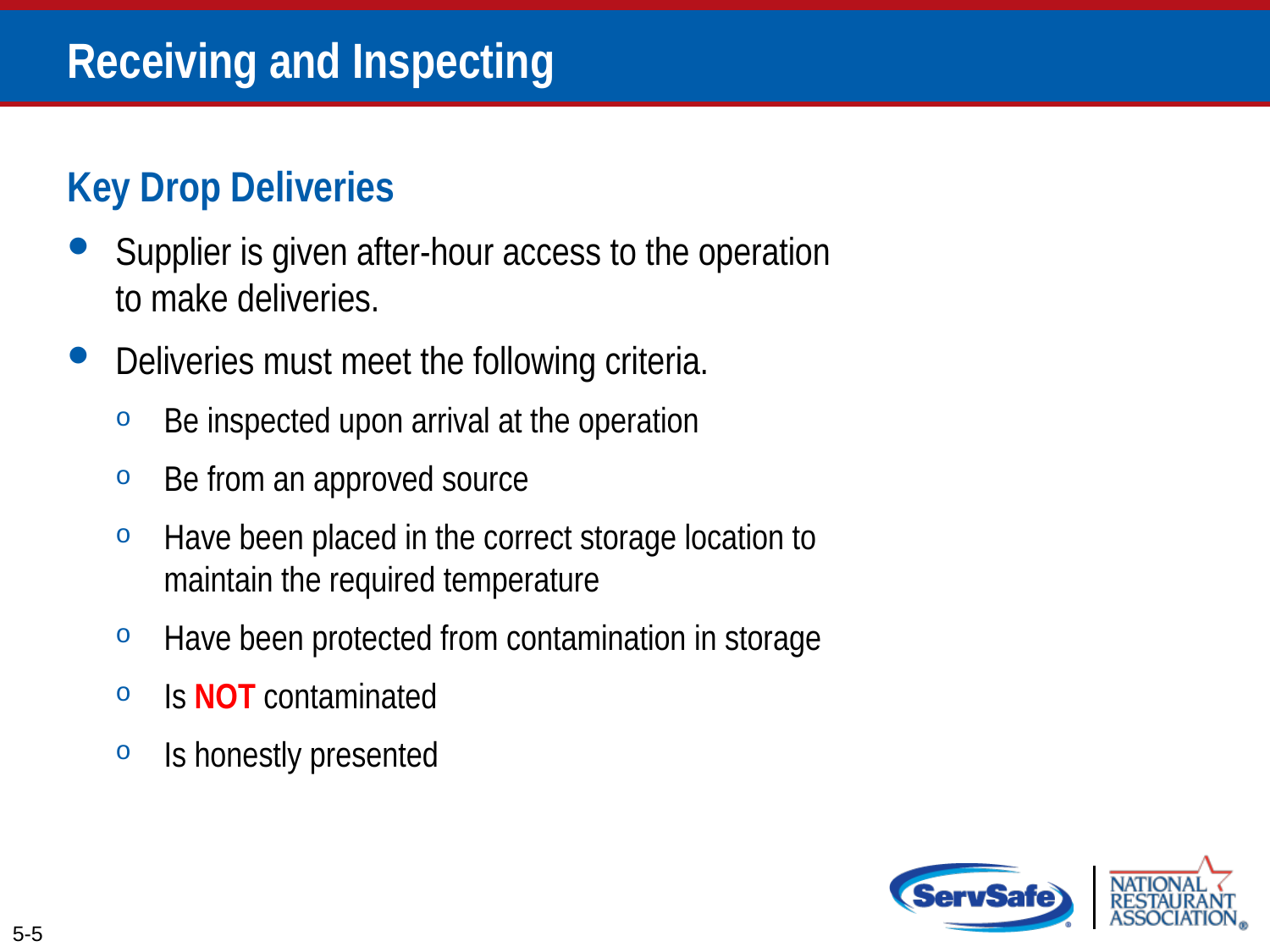

# Receiving and Inspecting
Key Drop Deliveries
Supplier is given after-hour access to the operation
to make deliveries.
Deliveries must meet the following criteria.
Be inspected upon arrival at the operation
Be from an approved source
Have been placed in the correct storage location to
maintain the required temperature
Have been protected from contamination in storage
Is NOT contaminated
Is honestly presented

5-5